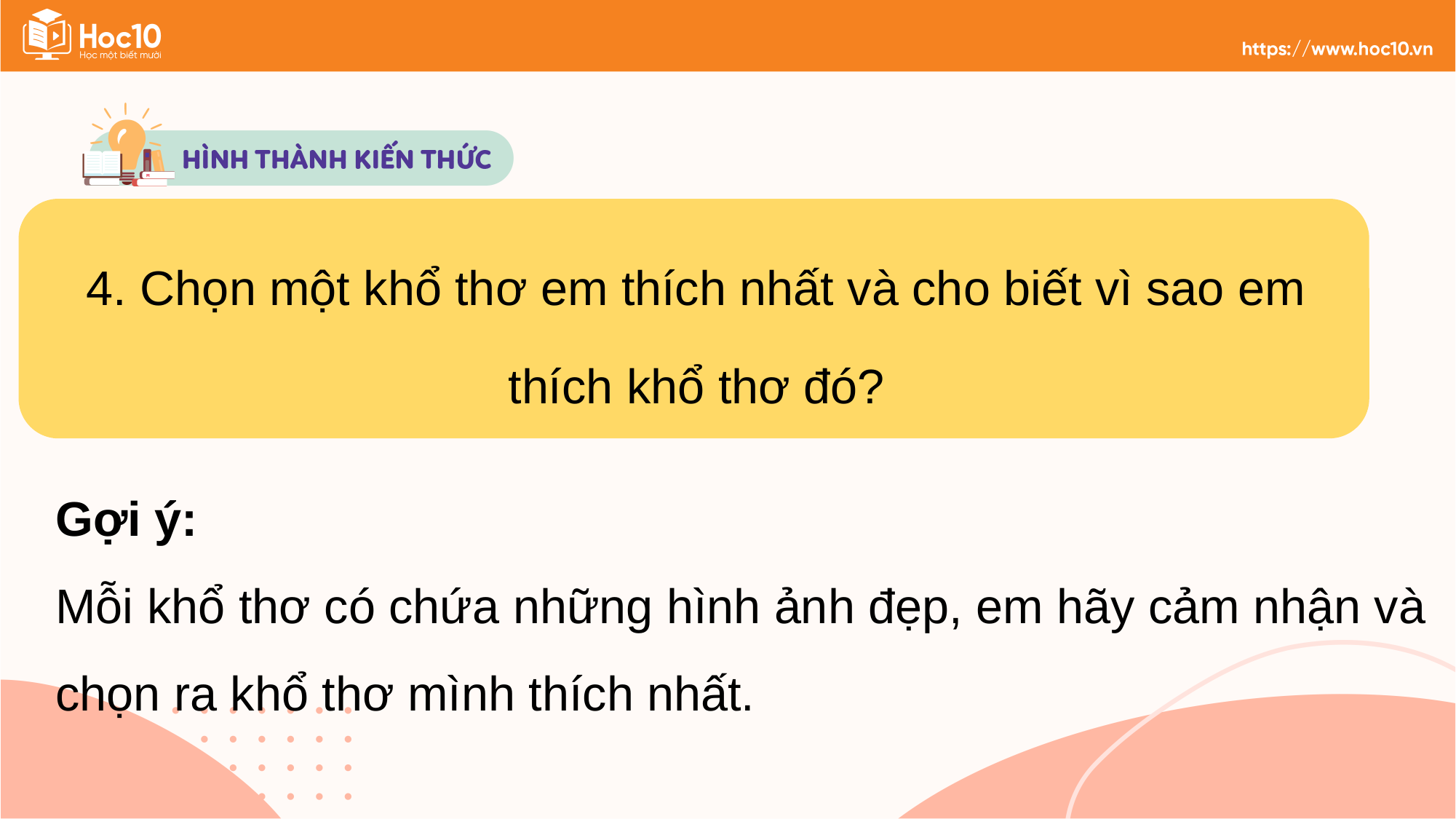

4. Chọn một khổ thơ em thích nhất và cho biết vì sao em thích khổ thơ đó?
Gợi ý:
Mỗi khổ thơ có chứa những hình ảnh đẹp, em hãy cảm nhận và chọn ra khổ thơ mình thích nhất.